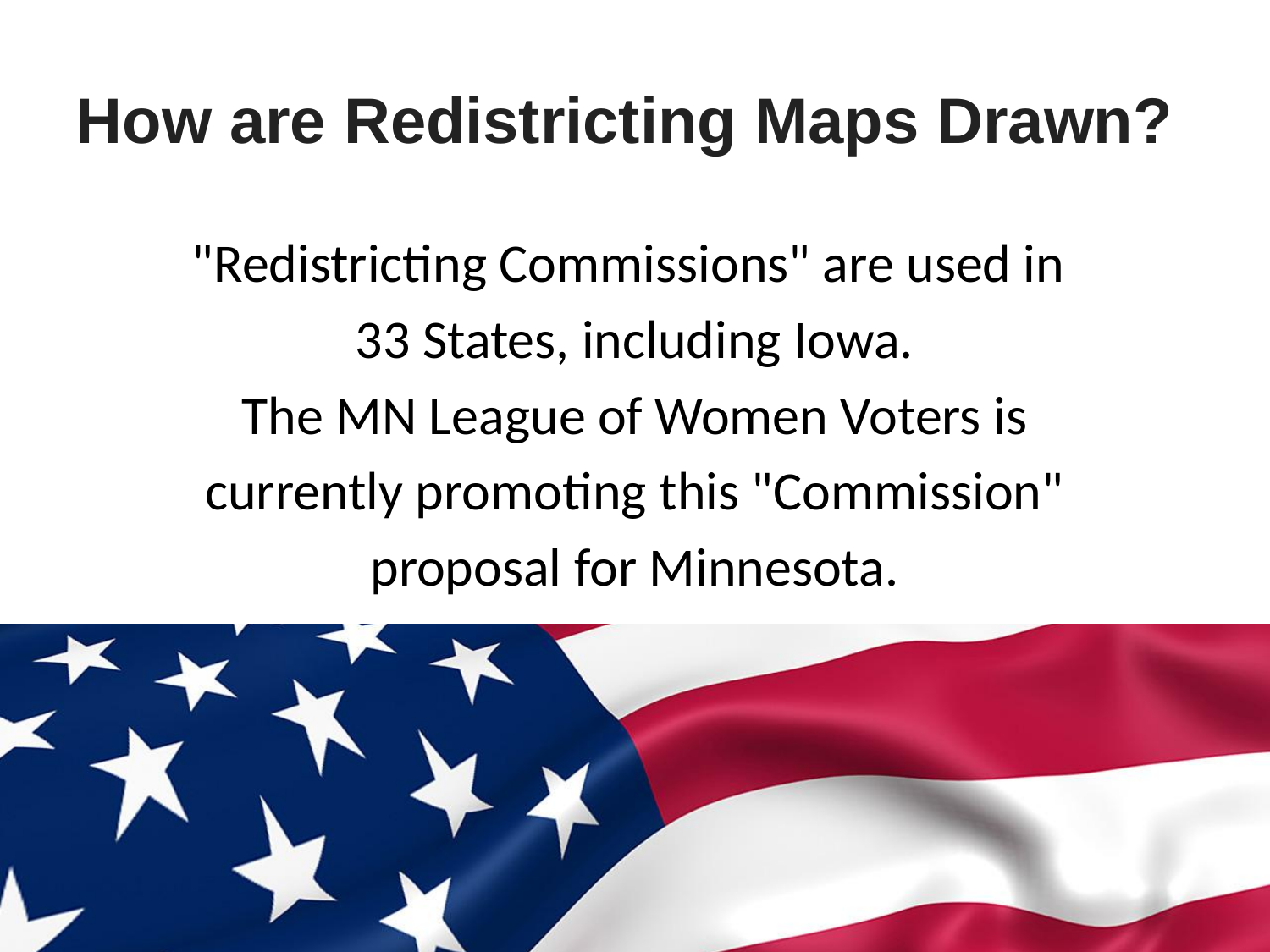

# How are Redistricting Maps Drawn?
"Redistricting Commissions" are used in
33 States, including Iowa.
The MN League of Women Voters is
currently promoting this "Commission"
proposal for Minnesota.